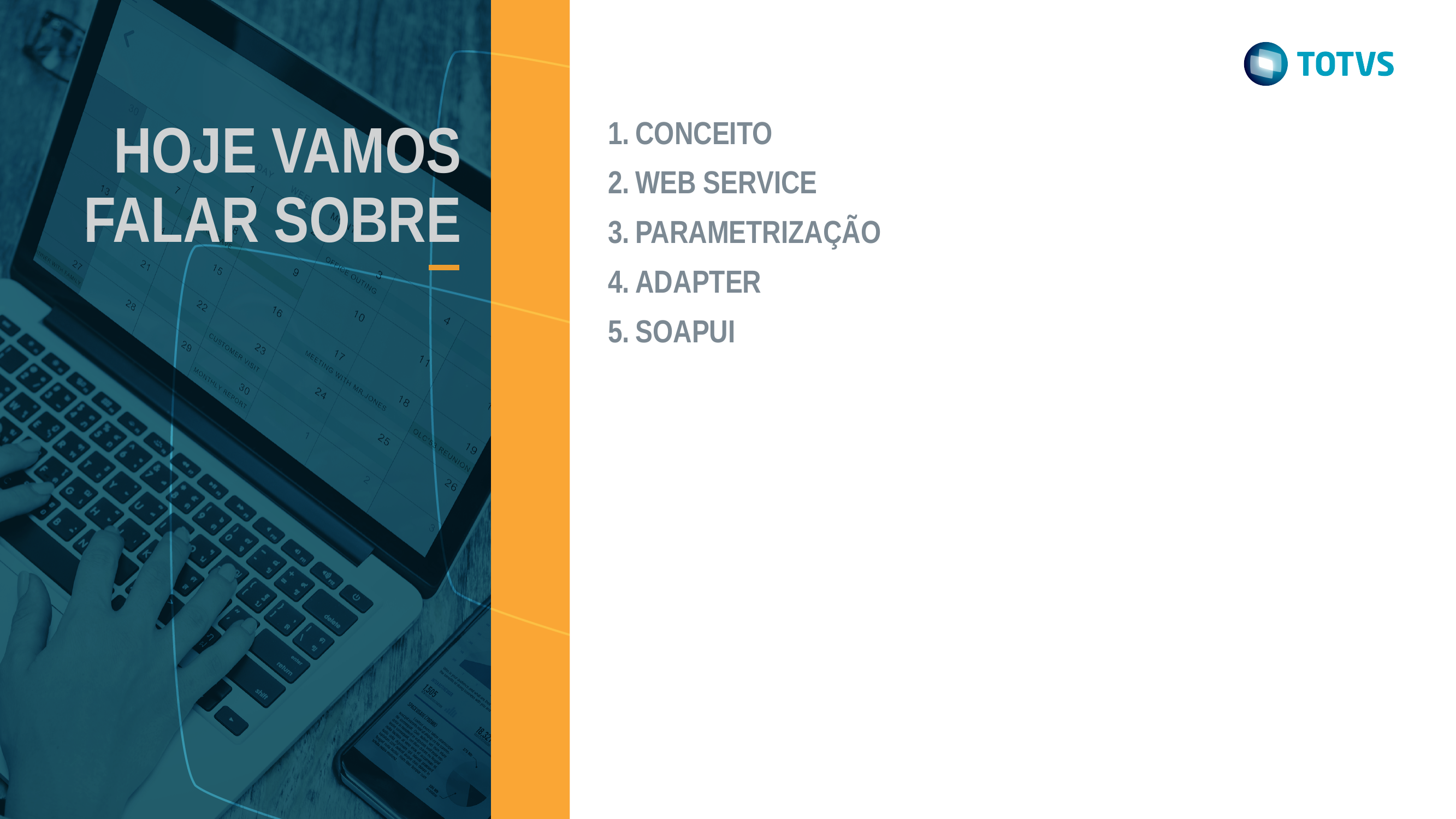

CONCEITO
WEB SERVICE
PARAMETRIZAÇÃO
ADAPTER
SOAPUI
HOJE VAMOS FALAR SOBRE